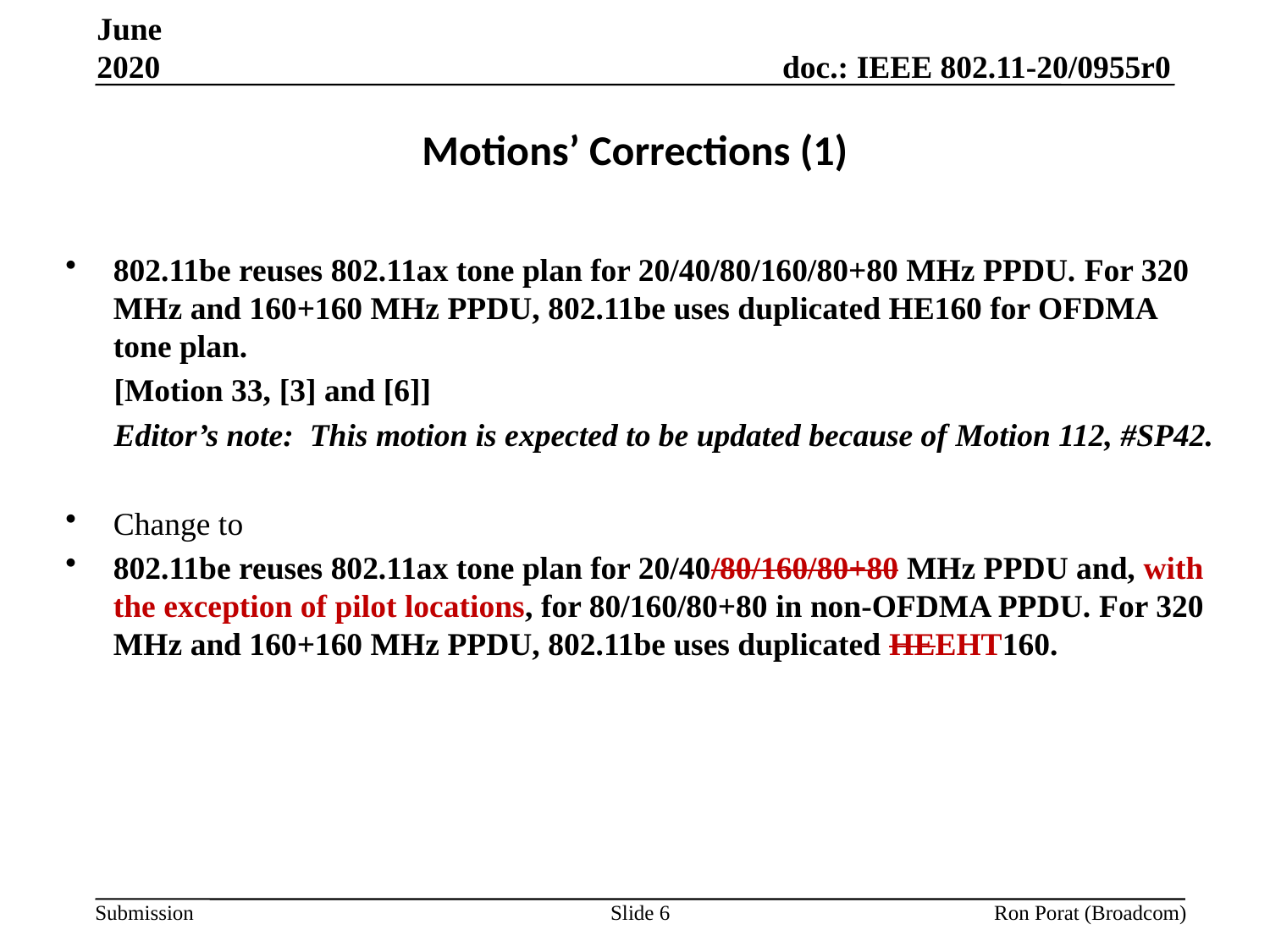

June 2020
# Motions’ Corrections (1)
802.11be reuses 802.11ax tone plan for 20/40/80/160/80+80 MHz PPDU. For 320 MHz and 160+160 MHz PPDU, 802.11be uses duplicated HE160 for OFDMA tone plan.
      [Motion 33, [3] and [6]]
      Editor’s note:  This motion is expected to be updated because of Motion 112, #SP42.

Change to
802.11be reuses 802.11ax tone plan for 20/40/80/160/80+80 MHz PPDU and, with the exception of pilot locations, for 80/160/80+80 in non-OFDMA PPDU. For 320 MHz and 160+160 MHz PPDU, 802.11be uses duplicated HEEHT160.

Slide 6
Ron Porat (Broadcom)